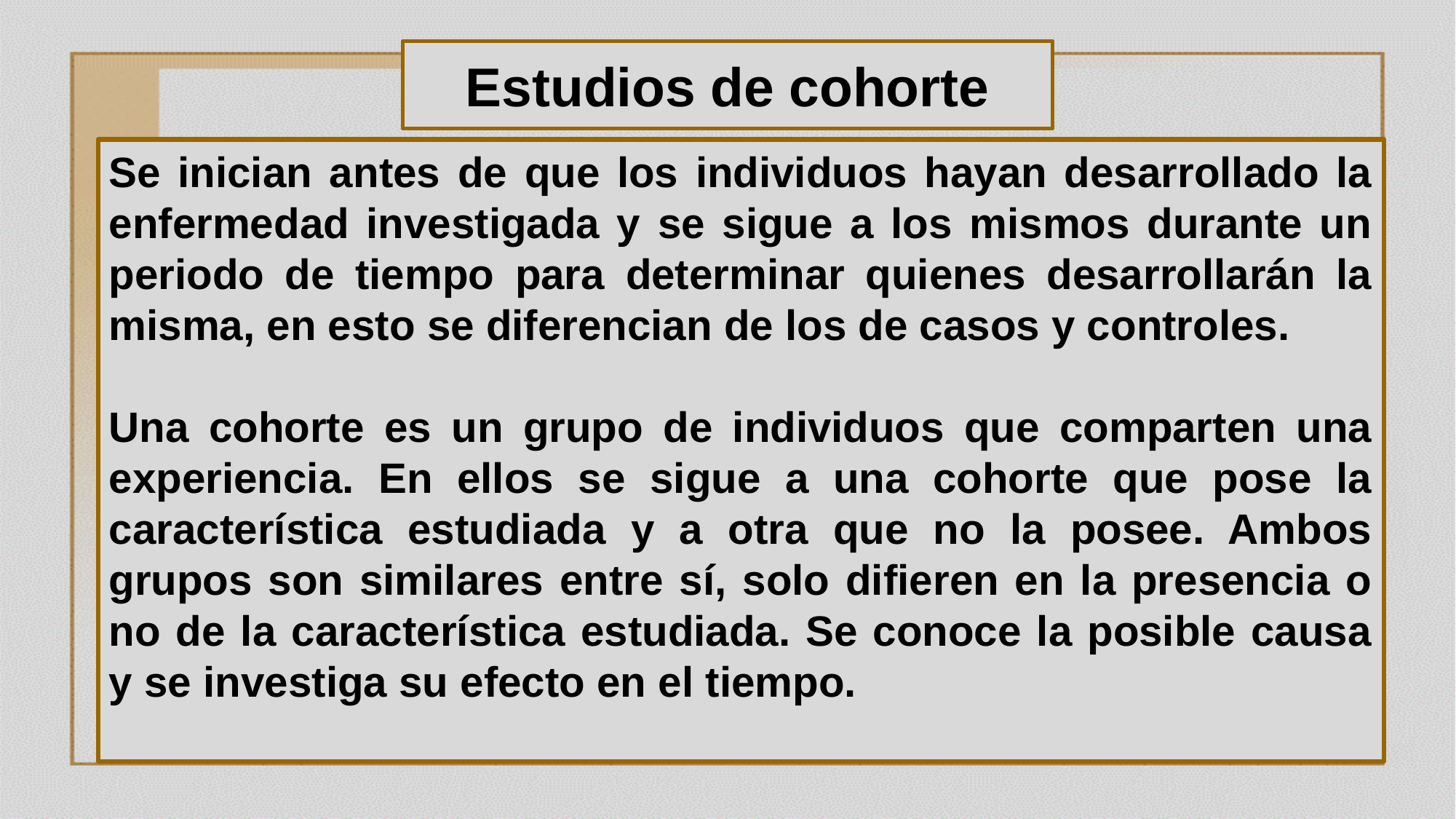

# Estudios de cohorte
Se inician antes de que los individuos hayan desarrollado la enfermedad investigada y se sigue a los mismos durante un periodo de tiempo para determinar quienes desarrollarán la misma, en esto se diferencian de los de casos y controles.

Una cohorte es un grupo de individuos que comparten una experiencia. En ellos se sigue a una cohorte que pose la característica estudiada y a otra que no la posee. Ambos grupos son similares entre sí, solo difieren en la presencia o no de la característica estudiada. Se conoce la posible causa y se investiga su efecto en el tiempo.